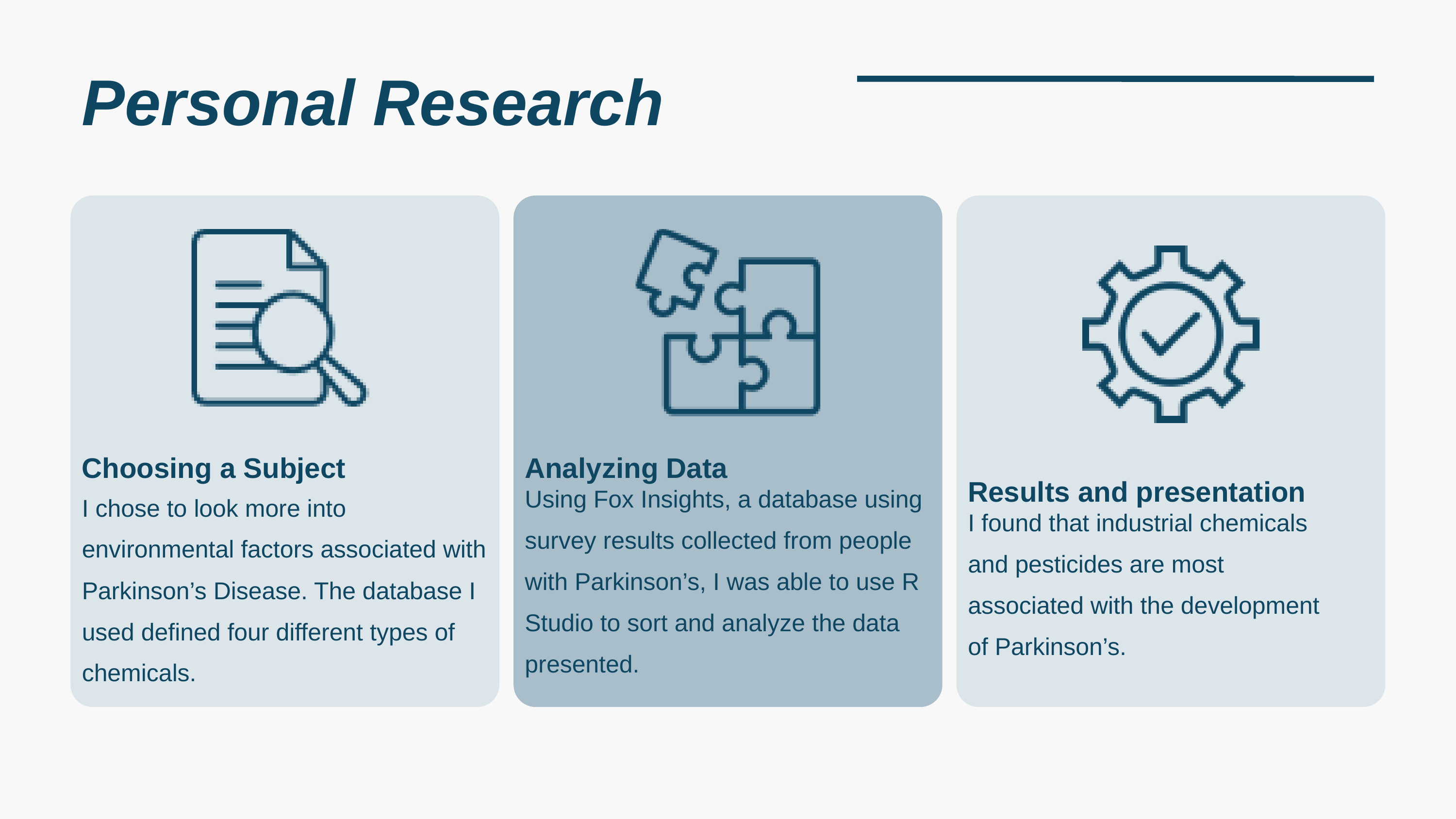

Personal Research

Choosing a Subject
Analyzing Data
Results and presentation
Using Fox Insights, a database using survey results collected from people with Parkinson’s, I was able to use R Studio to sort and analyze the data presented.
I chose to look more into environmental factors associated with Parkinson’s Disease. The database I used defined four different types of chemicals.
I found that industrial chemicals and pesticides are most associated with the development of Parkinson’s.